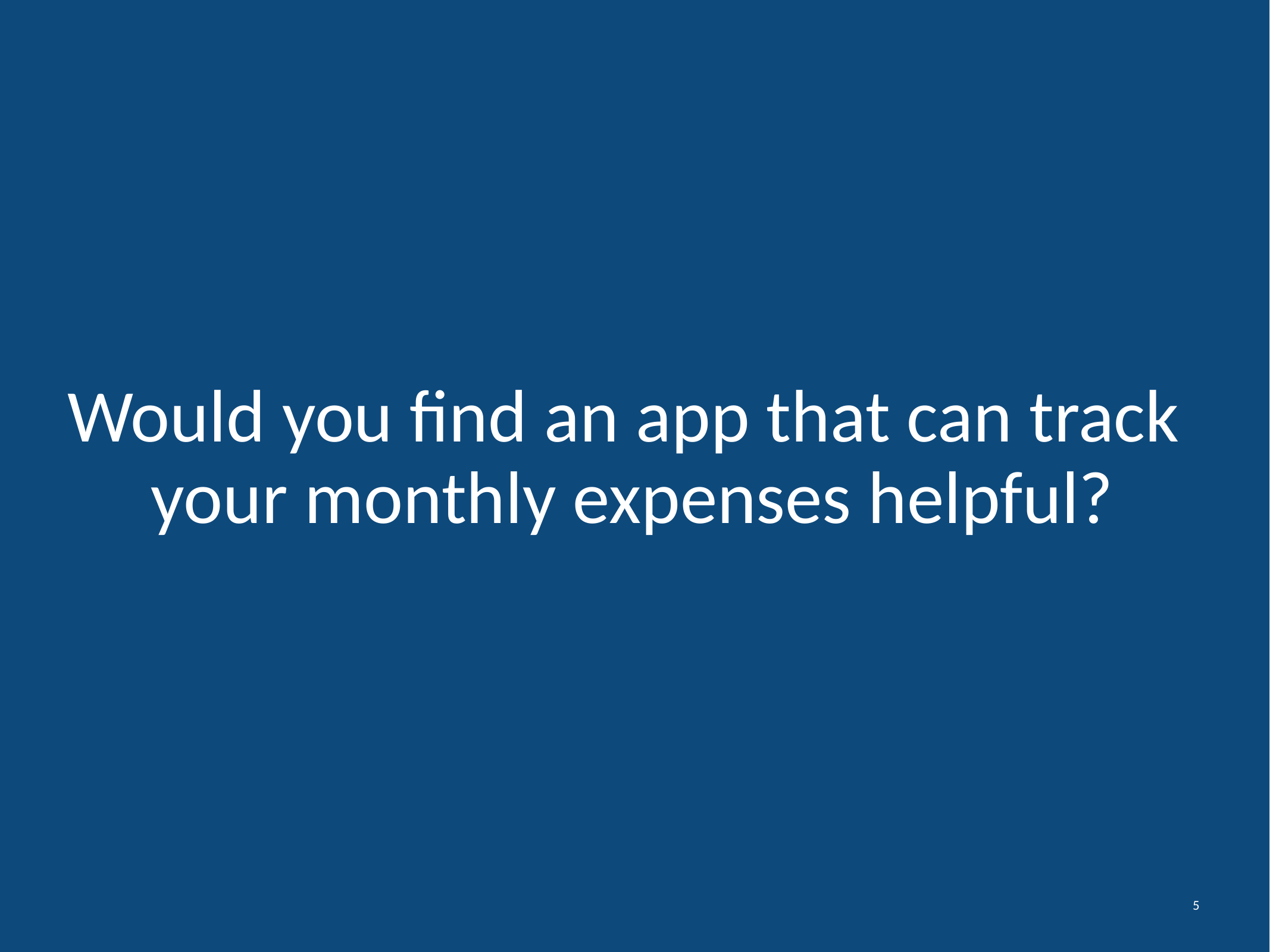

# Would you find an app that can track your monthly expenses helpful?
5